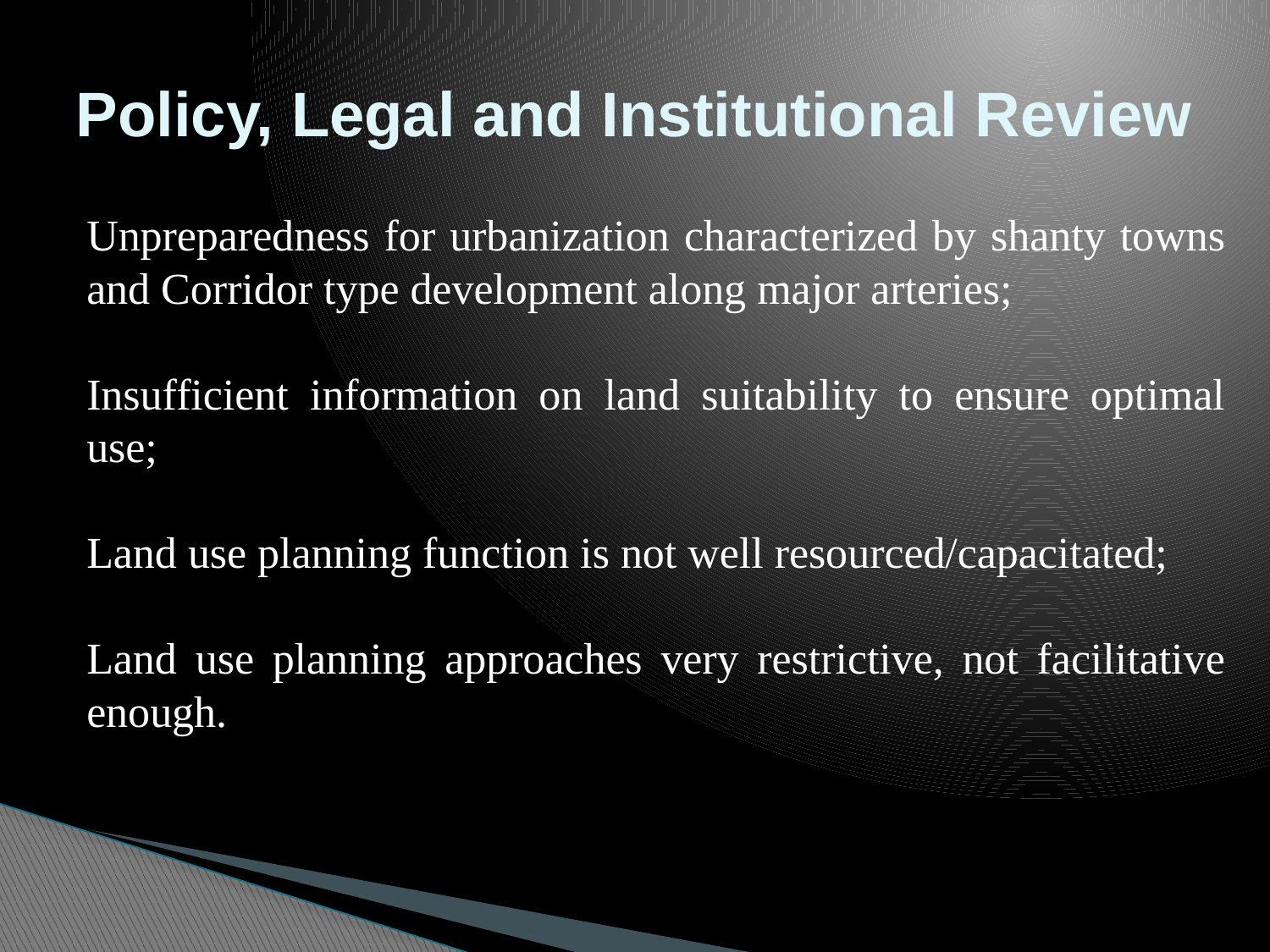

# Policy, Legal and Institutional Review
Unpreparedness for urbanization characterized by shanty towns and Corridor type development along major arteries;

Insufficient information on land suitability to ensure optimal use;

Land use planning function is not well resourced/capacitated;

Land use planning approaches very restrictive, not facilitative enough.